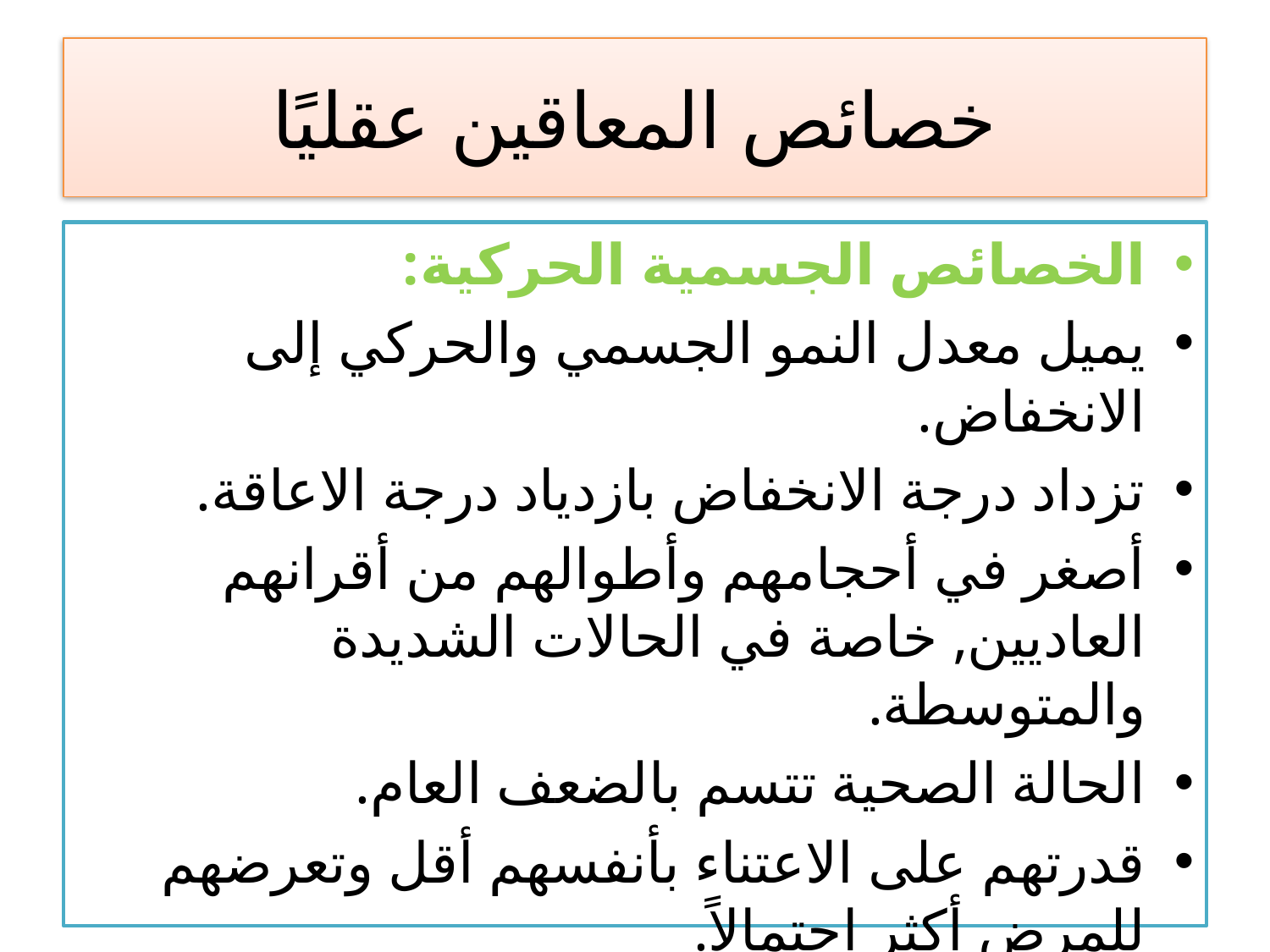

# خصائص المعاقين عقليًا
الخصائص الجسمية الحركية:
يميل معدل النمو الجسمي والحركي إلى الانخفاض.
تزداد درجة الانخفاض بازدياد درجة الاعاقة.
أصغر في أحجامهم وأطوالهم من أقرانهم العاديين, خاصة في الحالات الشديدة والمتوسطة.
الحالة الصحية تتسم بالضعف العام.
قدرتهم على الاعتناء بأنفسهم أقل وتعرضهم للمرض أكثر احتمالاً.
الجوانب الحركية تعاني بطء في النمو حسب درجة الاعاقة.